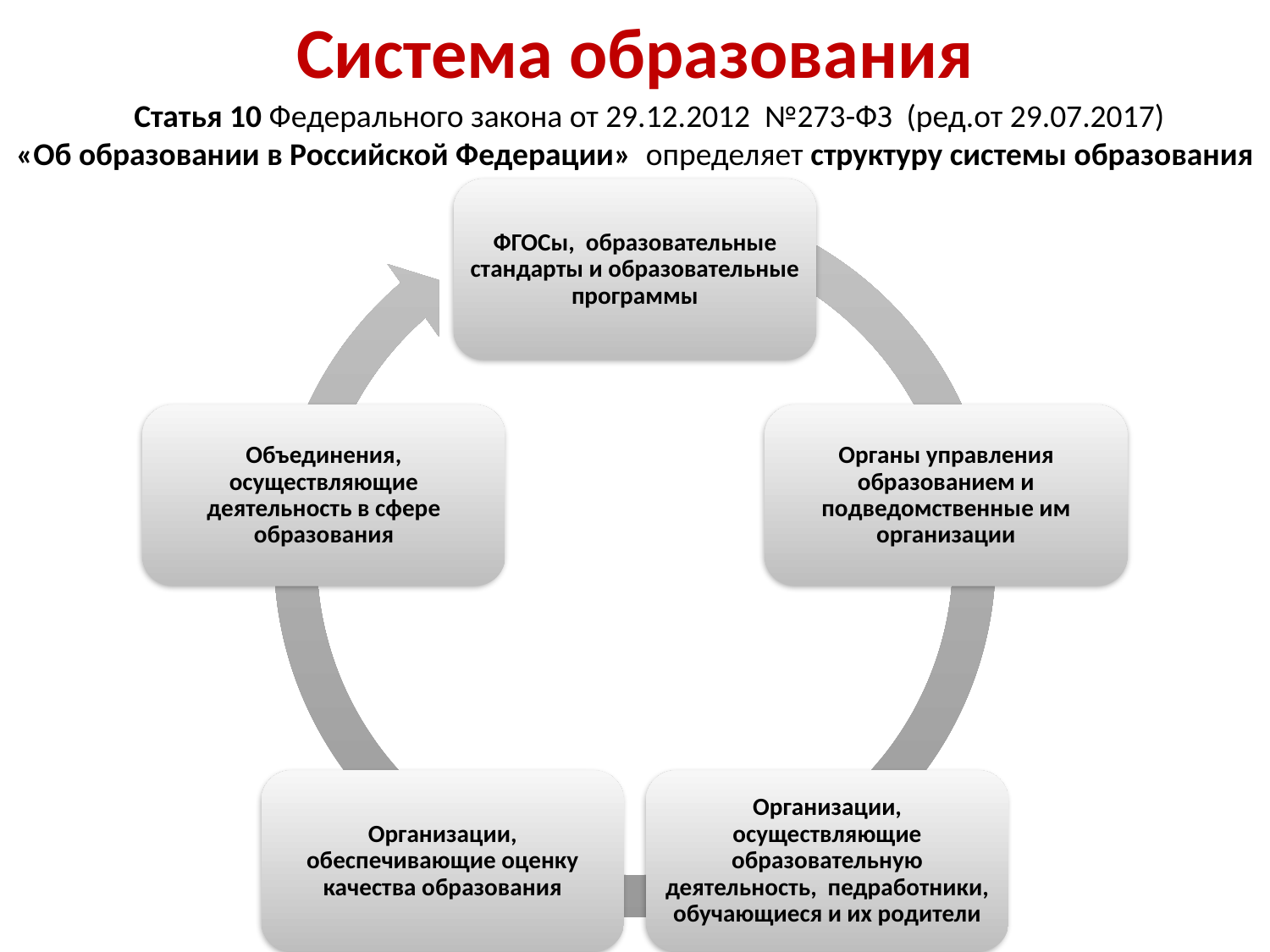

# Система образования
    Статья 10 Федерального закона от 29.12.2012  №273-ФЗ  (ред.от 29.07.2017)
«Об образовании в Российской Федерации»  определяет структуру системы образования
ФГОСы,  образовательные стандарты и образовательные программы
Органы управления образованием и подведомственные им организации
Организации, осуществляющие образовательную деятельность,  педработники, обучающиеся и их родители
Организации, обеспечивающие оценку качества образования
Объединения, осуществляющие деятельность в сфере образования